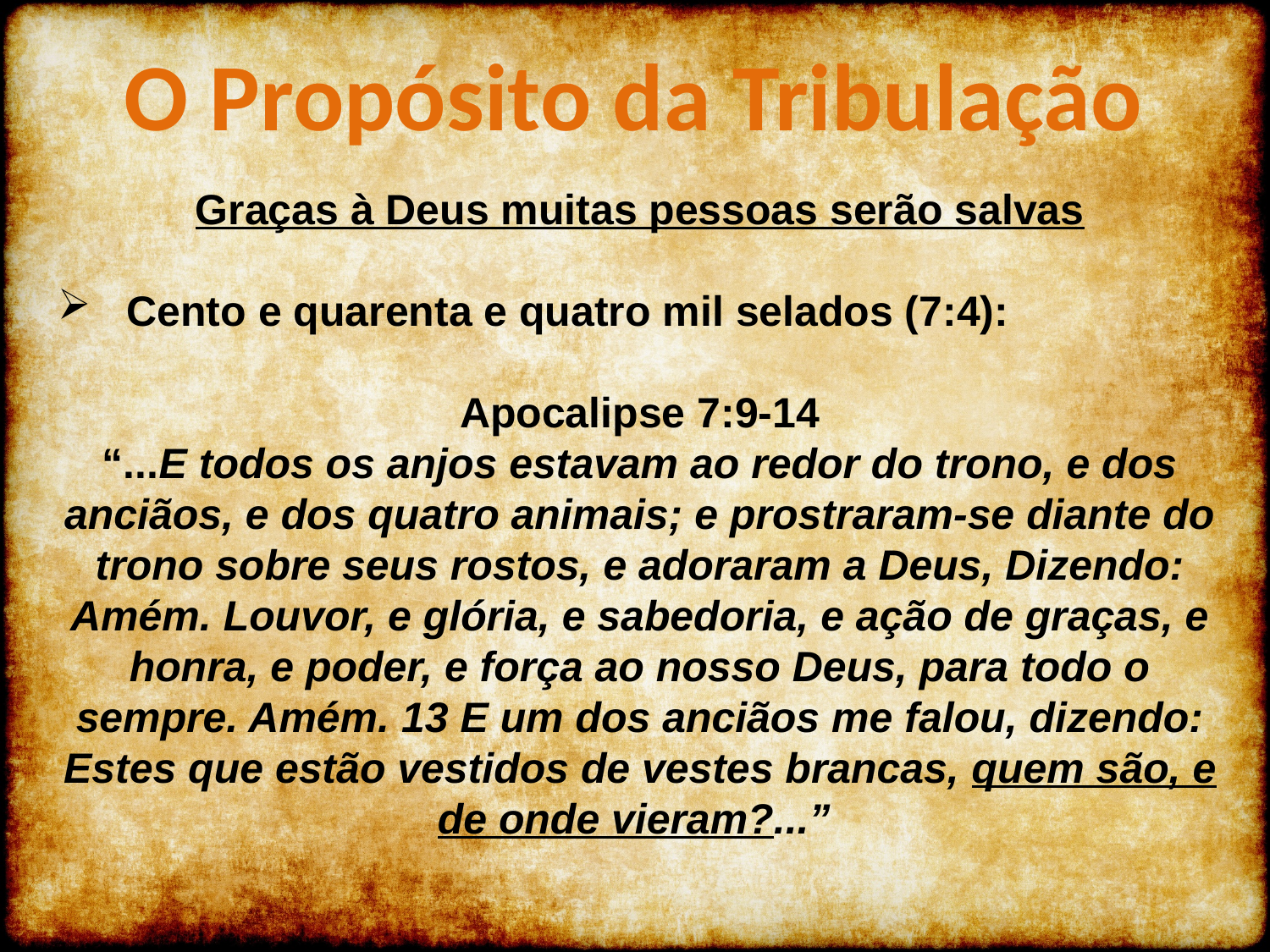

O Propósito da Tribulação
Graças à Deus muitas pessoas serão salvas

   Cento e quarenta e quatro mil selados (7:4):

Apocalipse 7:9-14
“...E todos os anjos estavam ao redor do trono, e dos anciãos, e dos quatro animais; e prostraram-se diante do trono sobre seus rostos, e adoraram a Deus, Dizendo: Amém. Louvor, e glória, e sabedoria, e ação de graças, e honra, e poder, e força ao nosso Deus, para todo o sempre. Amém. 13 E um dos anciãos me falou, dizendo: Estes que estão vestidos de vestes brancas, quem são, e de onde vieram?...”